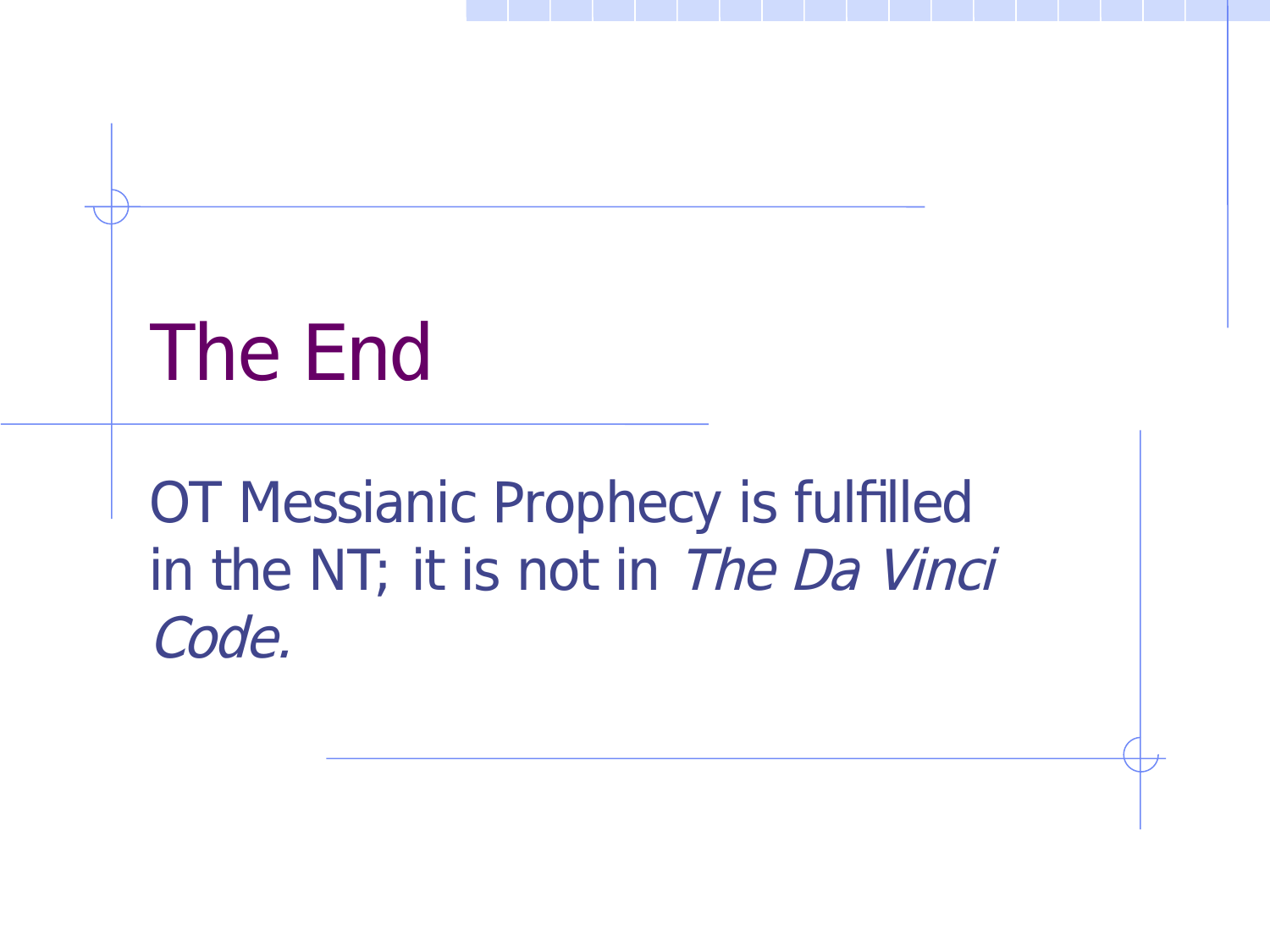

# The End
OT Messianic Prophecy is fulfilled in the NT; it is not in The Da Vinci Code.